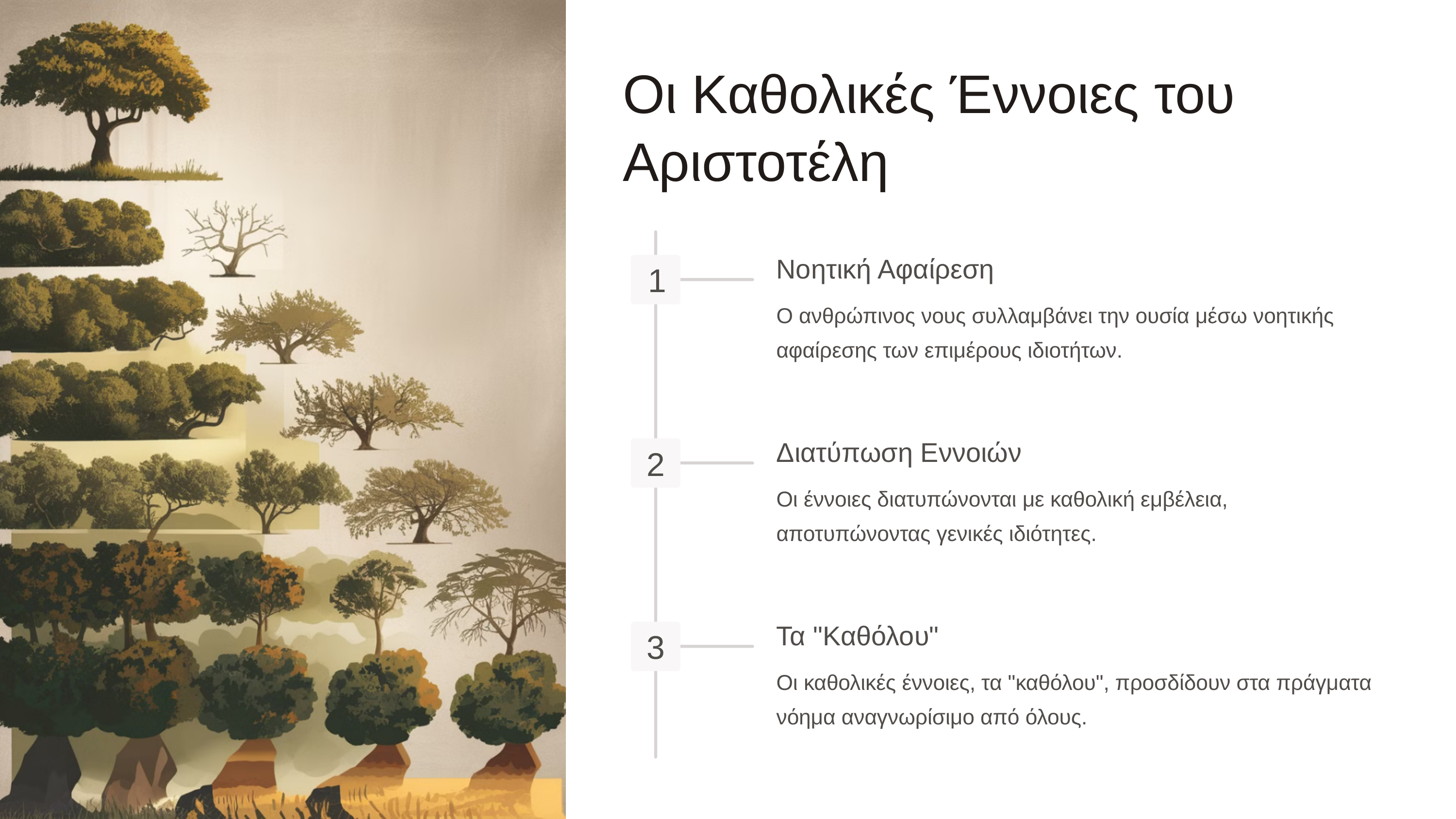

Οι Καθολικές Έννοιες του Αριστοτέλη

Νοητική Αφαίρεση

1

Ο ανθρώπινος νους συλλαμβάνει την ουσία μέσω νοητικής αφαίρεσης των επιμέρους ιδιοτήτων.
Διατύπωση Εννοιών

2

Οι έννοιες διατυπώνονται με καθολική εμβέλεια, αποτυπώνοντας γενικές ιδιότητες.
Τα "Καθόλου"

3

Οι καθολικές έννοιες, τα "καθόλου", προσδίδουν στα πράγματα νόημα αναγνωρίσιμο από όλους.